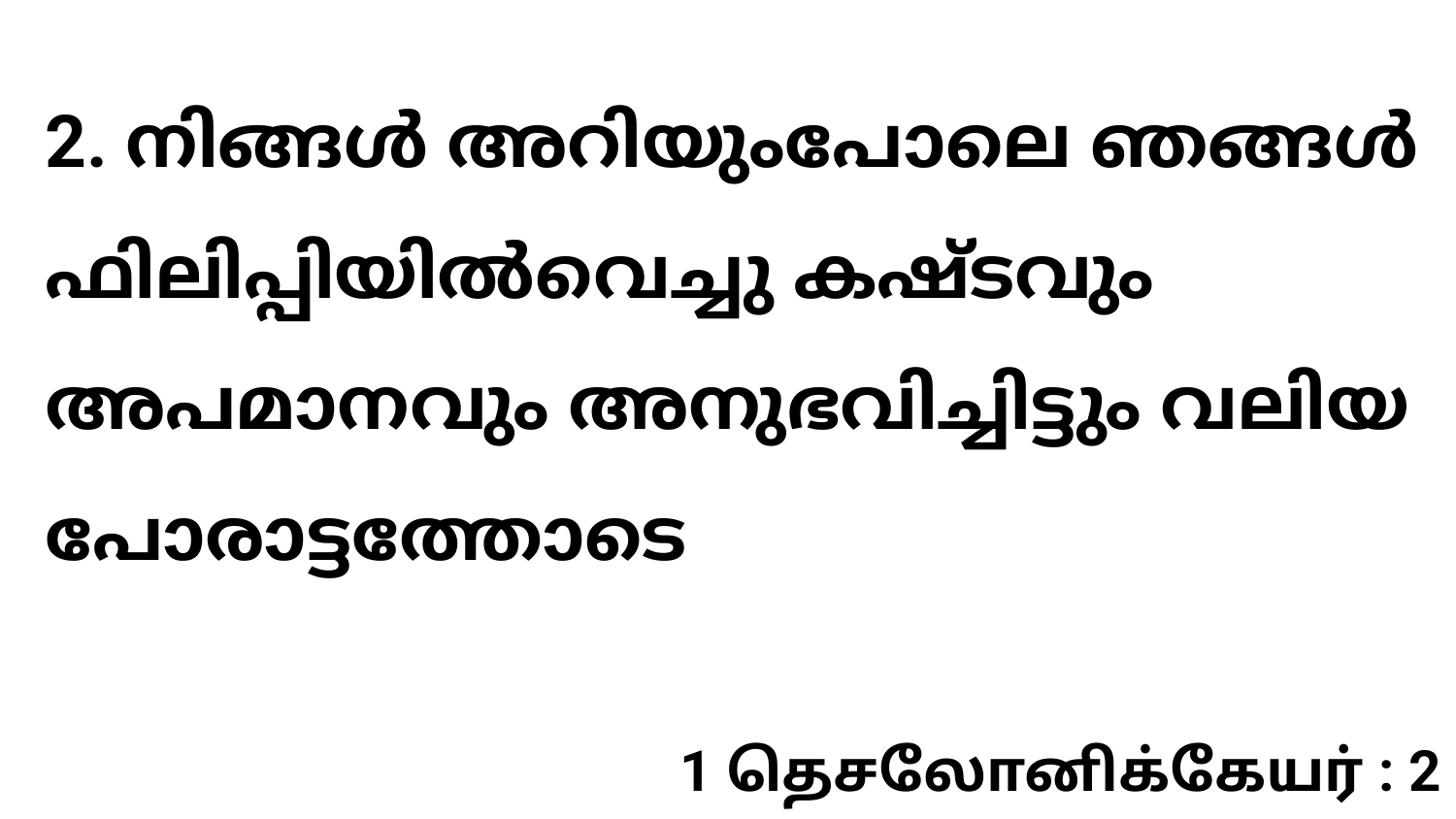

2. നിങ്ങൾ അറിയുംപോലെ ഞങ്ങൾ ഫിലിപ്പിയിൽവെച്ചു കഷ്ടവും അപമാനവും അനുഭവിച്ചിട്ടും വലിയ പോരാട്ടത്തോടെ
1 தெசலோனிக்கேயர் : 2